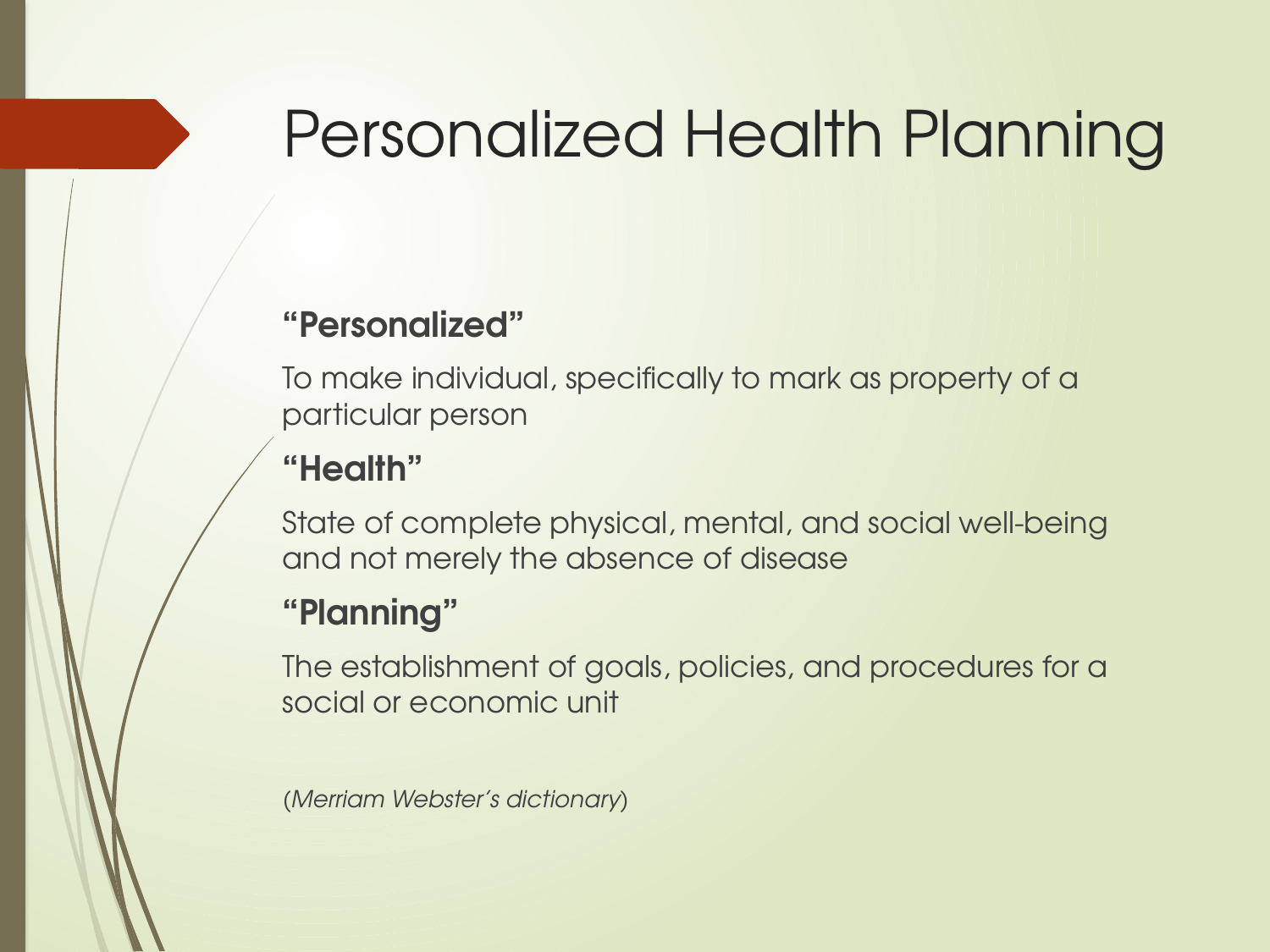

# Personalized Health Planning
“Personalized”
To make individual, specifically to mark as property of a particular person
“Health”
State of complete physical, mental, and social well-being and not merely the absence of disease
“Planning”
The establishment of goals, policies, and procedures for a social or economic unit

(Merriam Webster’s dictionary)